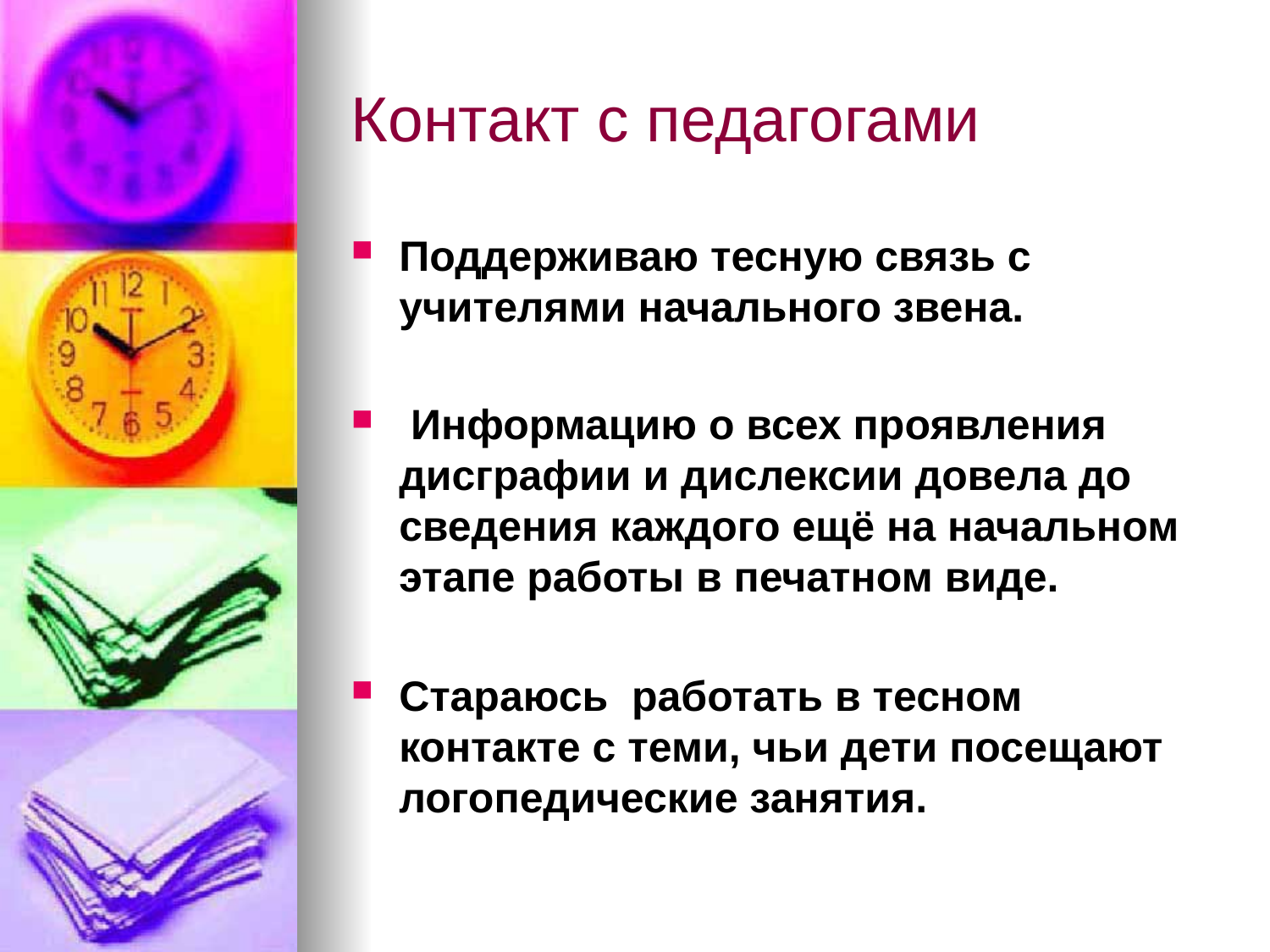

# Контакт с педагогами
Поддерживаю тесную связь с учителями начального звена.

 Информацию о всех проявления дисграфии и дислексии довела до сведения каждого ещё на начальном этапе работы в печатном виде.

Стараюсь  работать в тесном контакте с теми, чьи дети посещают логопедические занятия.